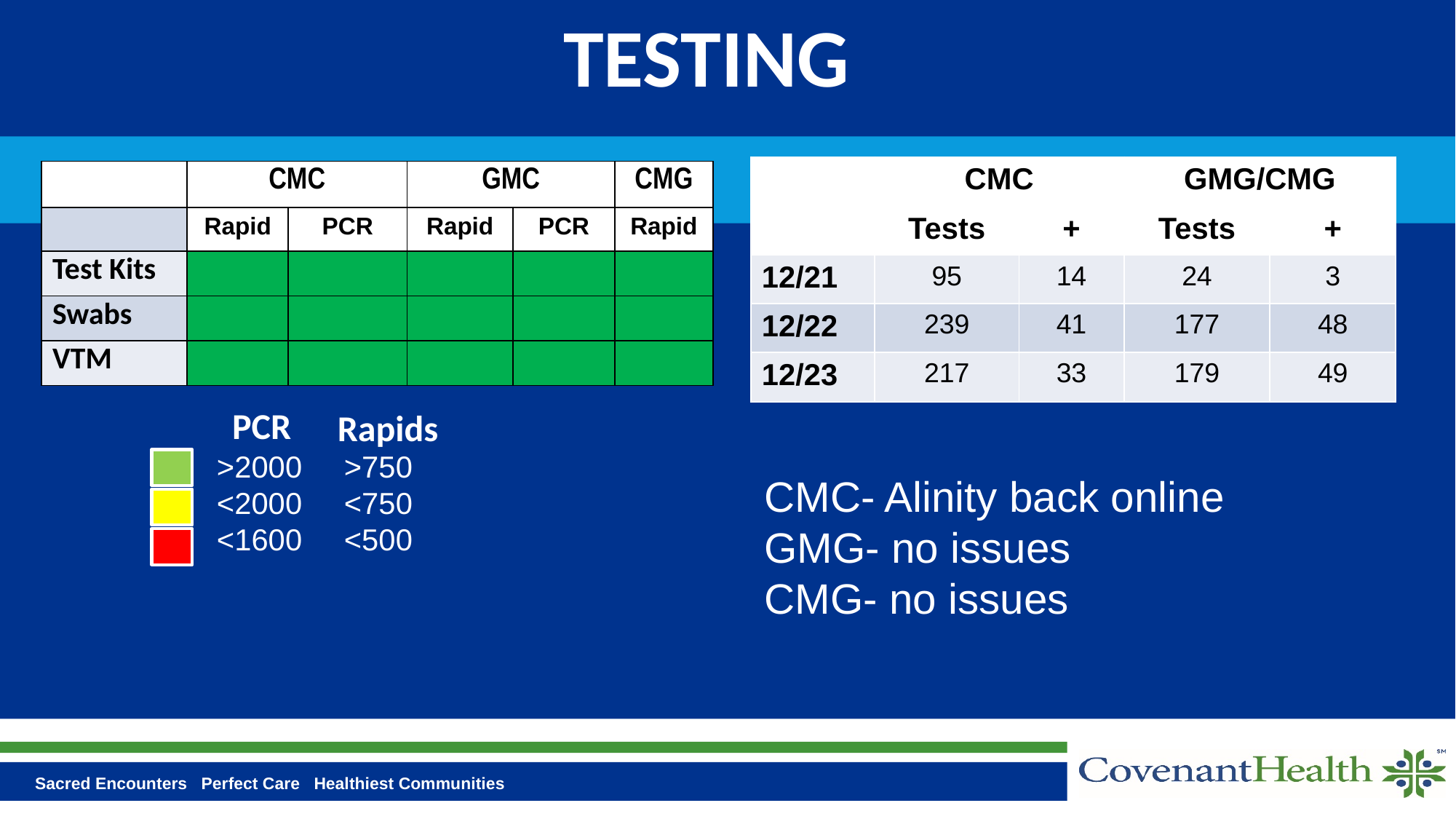

# TESTING

|  | CMC |  | GMG/CMG |  |
| --- | --- | --- | --- | --- |
|  | Tests | + | Tests | + |
| 12/21 | 95 | 14 | 24 | 3 |
| 12/22 | 239 | 41 | 177 | 48 |
| 12/23 | 217 | 33 | 179 | 49 |
|  | CMC |  | GMC |  | CMG |
| --- | --- | --- | --- | --- | --- |
|  | Rapid | PCR | Rapid | PCR | Rapid |
| Test Kits |  |  |  |  |  |
| Swabs |  |  |  |  |  |
| VTM |  |  |  |  |  |
PCR
Rapids
>2000     >750
<2000     <750
<1600     <500

CMC- Alinity back online
GMG- no issues
CMG- no issues